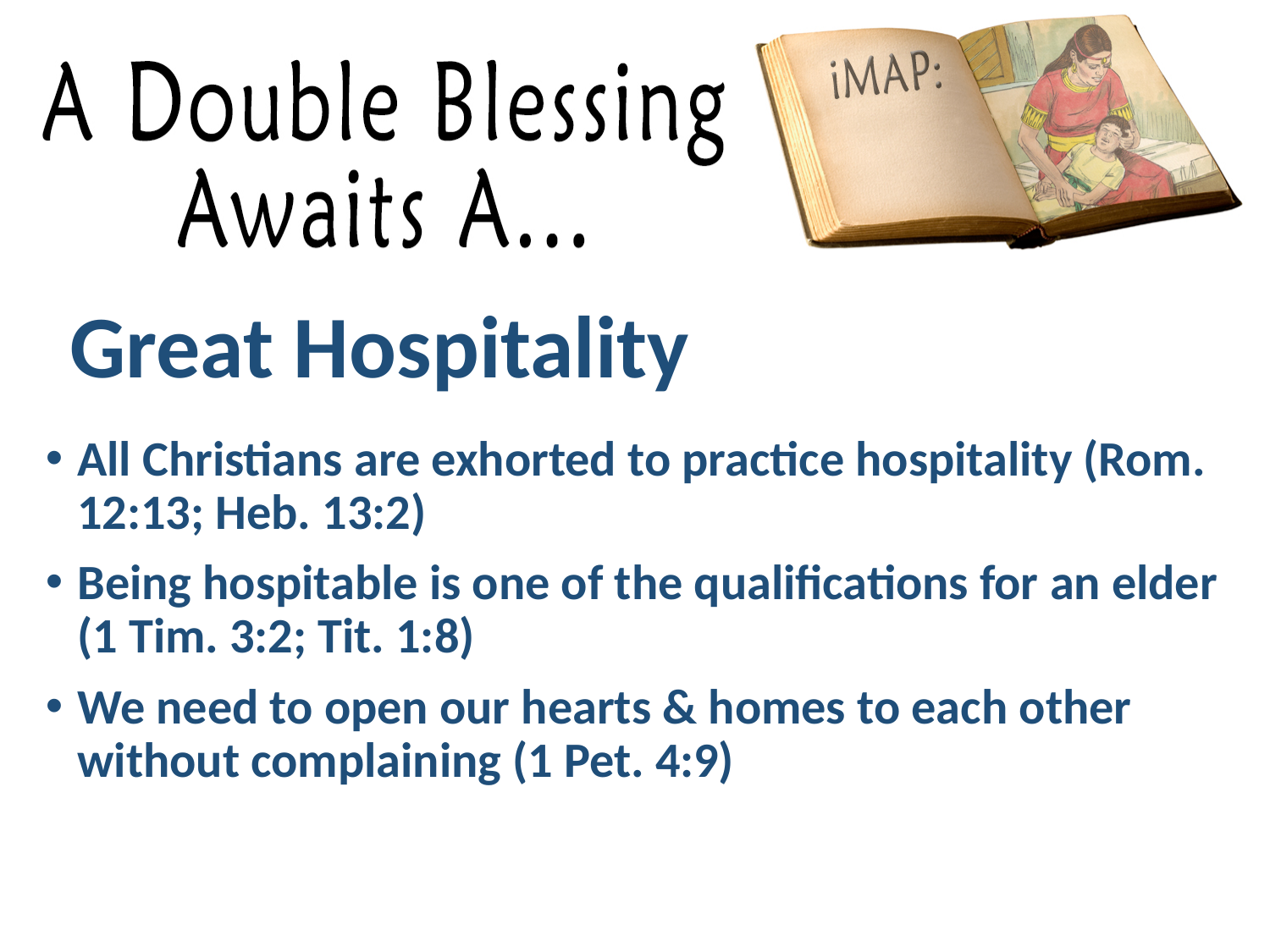

# Great Hospitality
All Christians are exhorted to practice hospitality (Rom. 12:13; Heb. 13:2)
Being hospitable is one of the qualifications for an elder (1 Tim. 3:2; Tit. 1:8)
We need to open our hearts & homes to each other without complaining (1 Pet. 4:9)